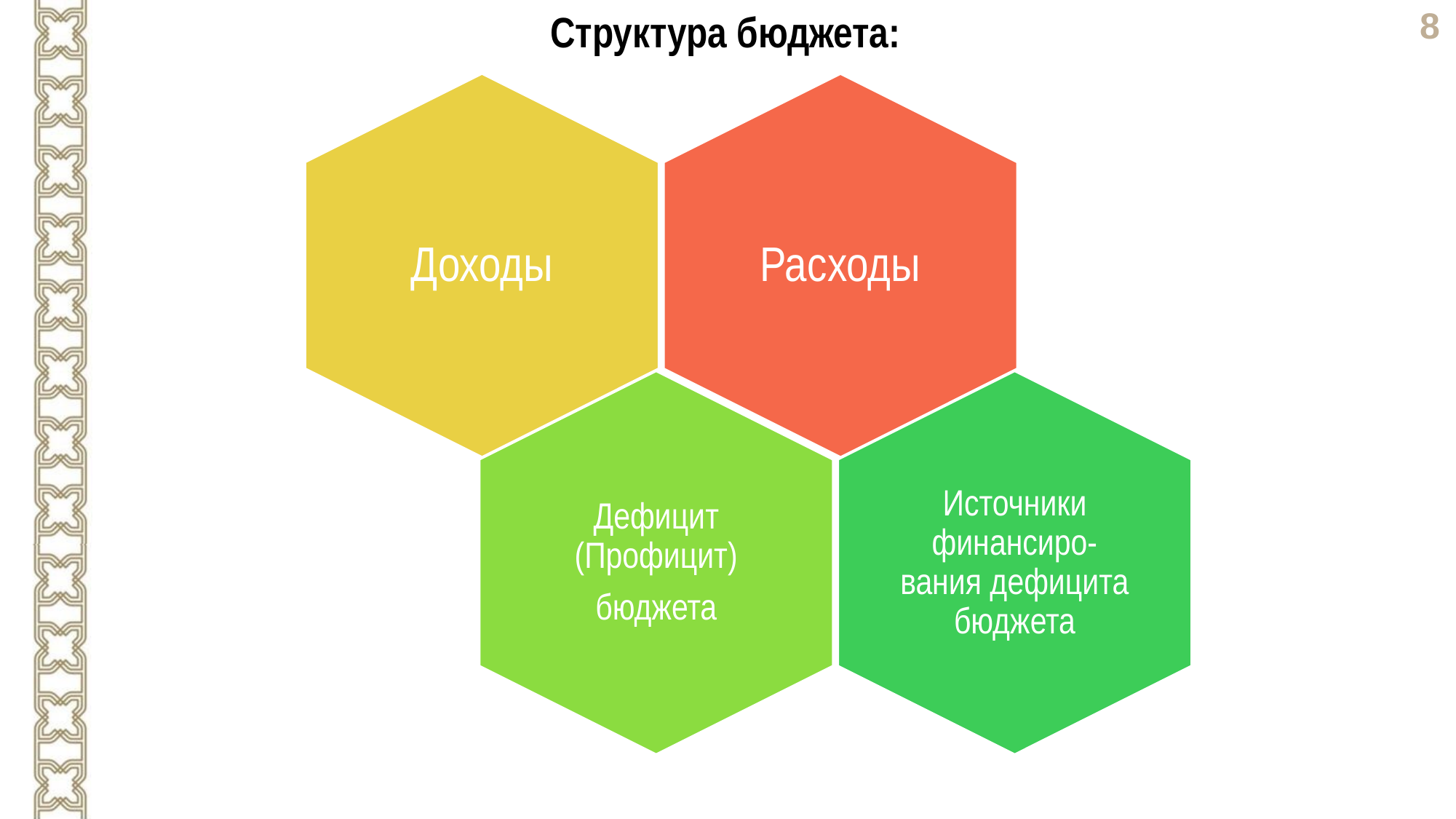

Структура бюджета:
Расходы
Доходы
Дефицит (Профицит)
бюджета
Источники финансиро-вания дефицита бюджета